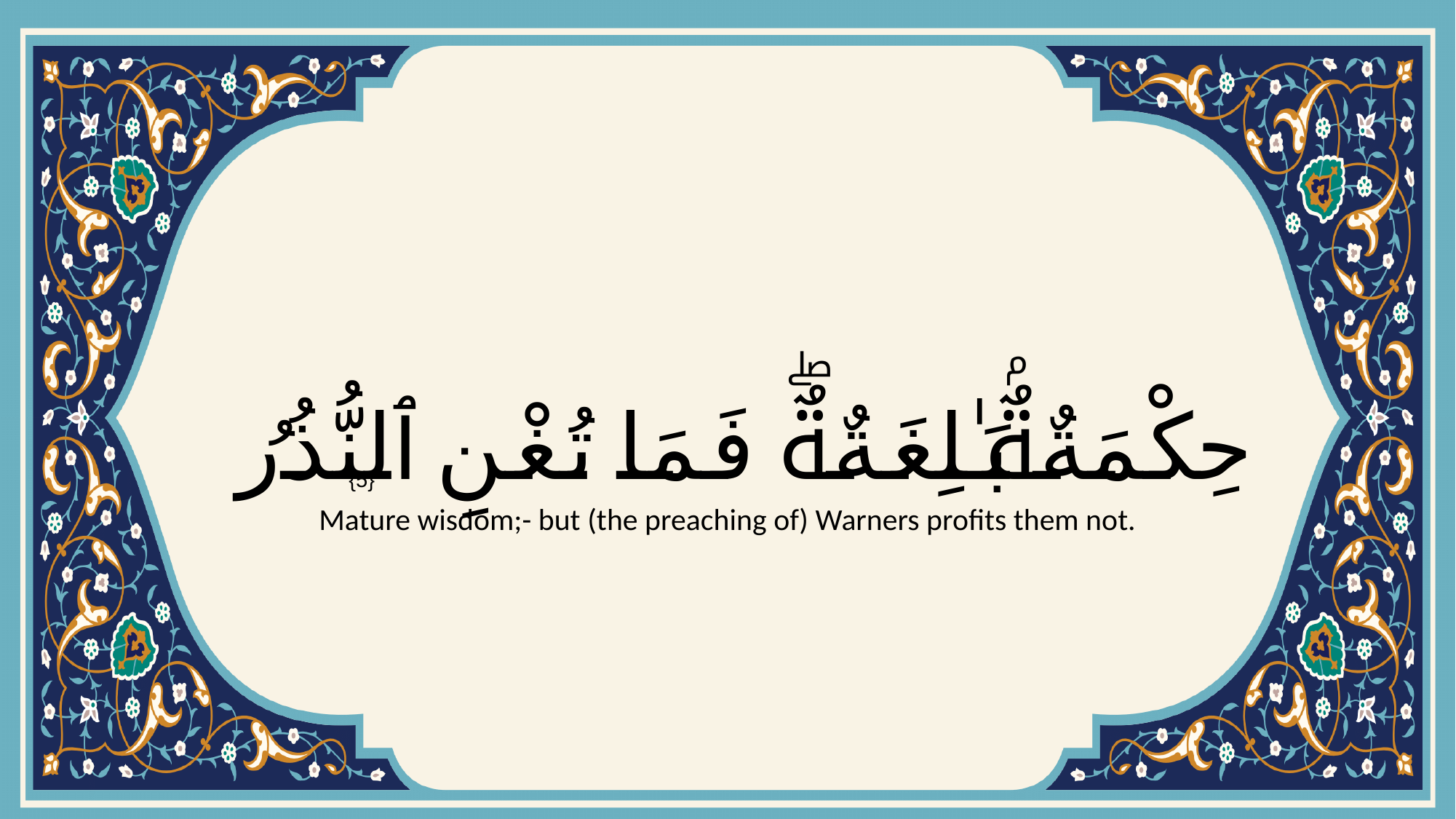

# حِكْمَةٌۢ بَـٰلِغَةٌۖ فَمَا تُغْنِ ٱلنُّذُرُ
{5}
Mature wisdom;- but (the preaching of) Warners profits them not.